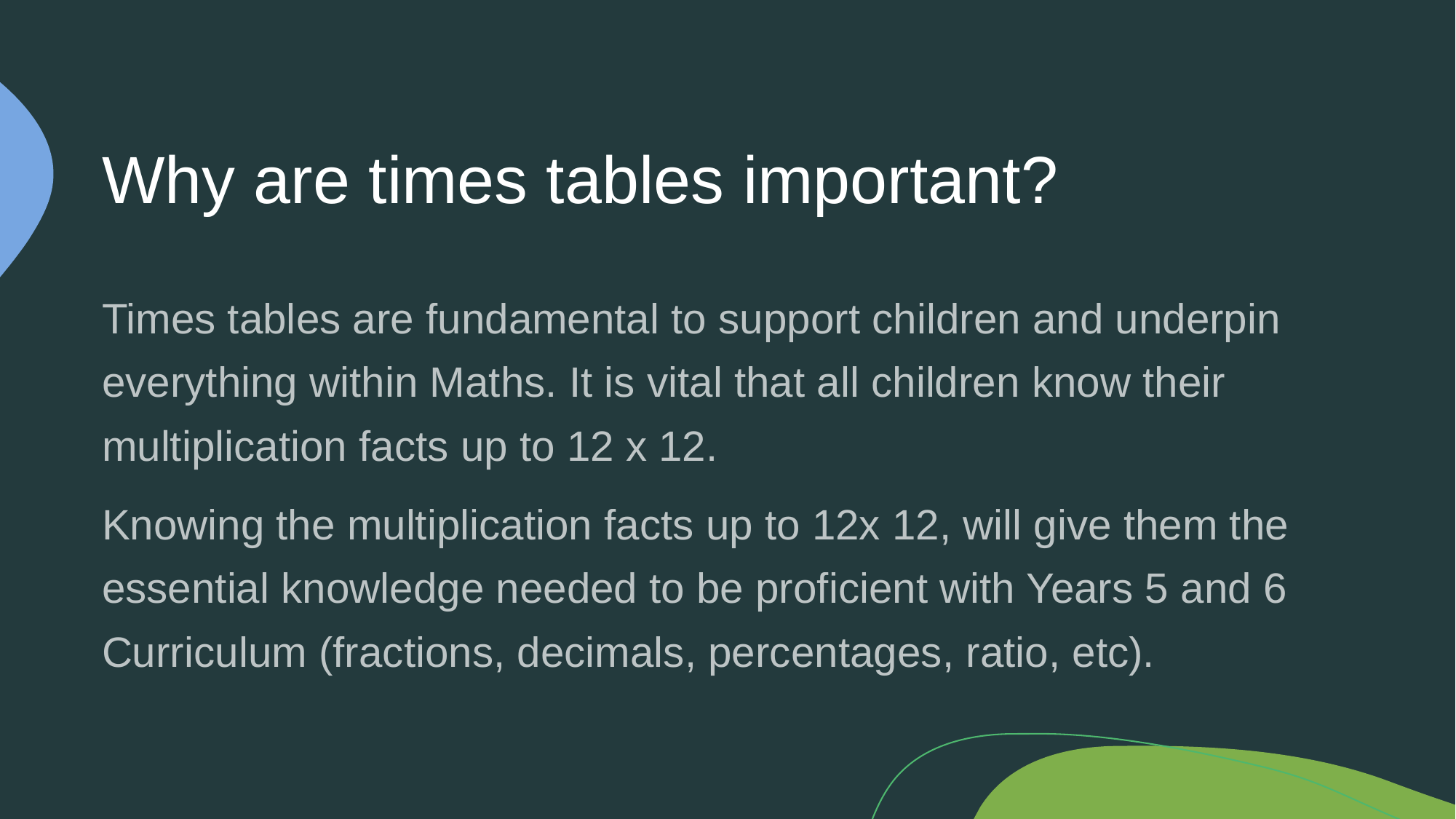

# Why are times tables important?
Times tables are fundamental to support children and underpin everything within Maths. It is vital that all children know their multiplication facts up to 12 x 12.
Knowing the multiplication facts up to 12x 12, will give them the essential knowledge needed to be proficient with Years 5 and 6 Curriculum (fractions, decimals, percentages, ratio, etc).